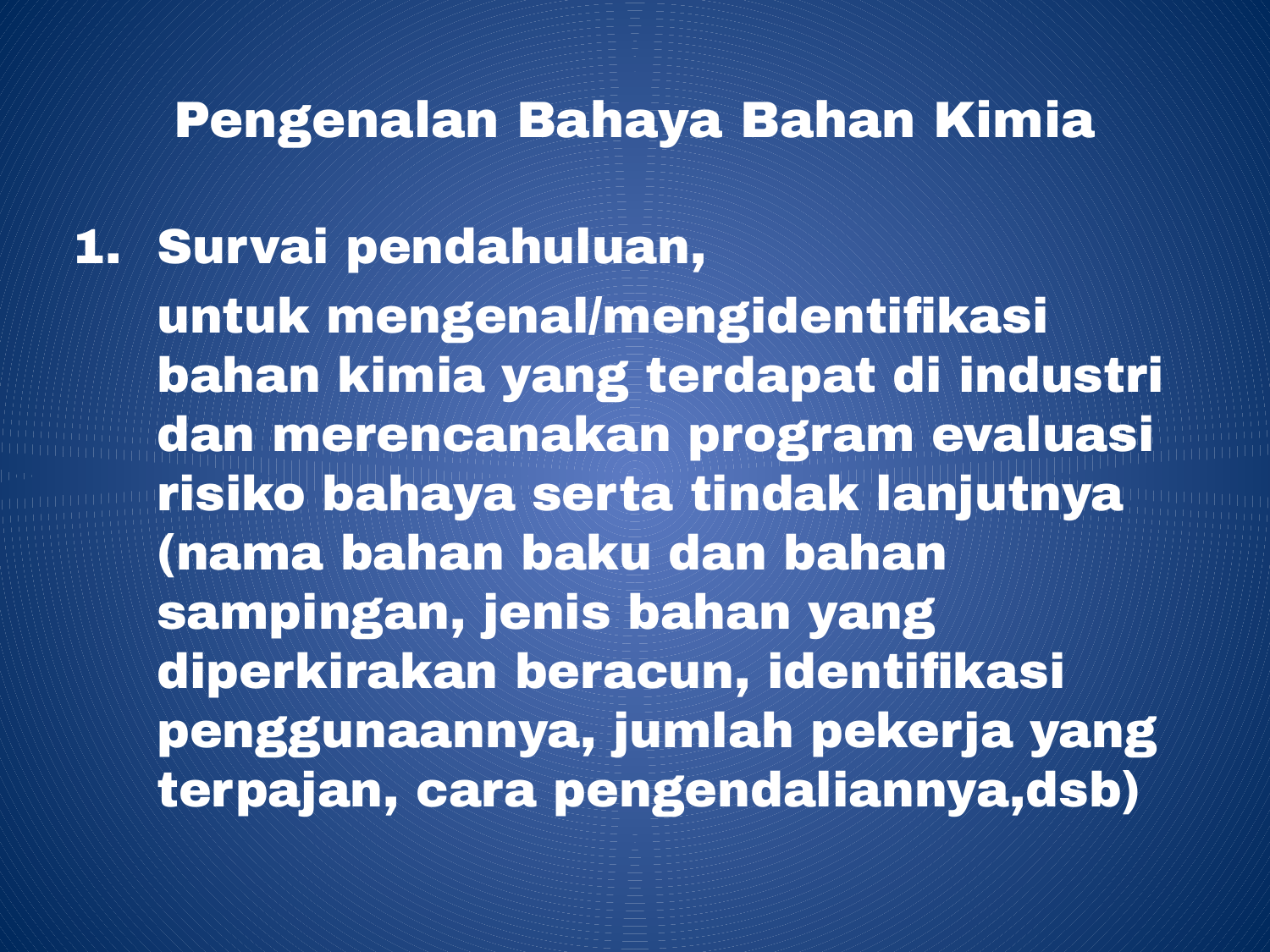

# Pengenalan Bahaya Bahan Kimia
Survai pendahuluan,
	untuk mengenal/mengidentifikasi bahan kimia yang terdapat di industri dan merencanakan program evaluasi risiko bahaya serta tindak lanjutnya (nama bahan baku dan bahan sampingan, jenis bahan yang diperkirakan beracun, identifikasi penggunaannya, jumlah pekerja yang terpajan, cara pengendaliannya,dsb)